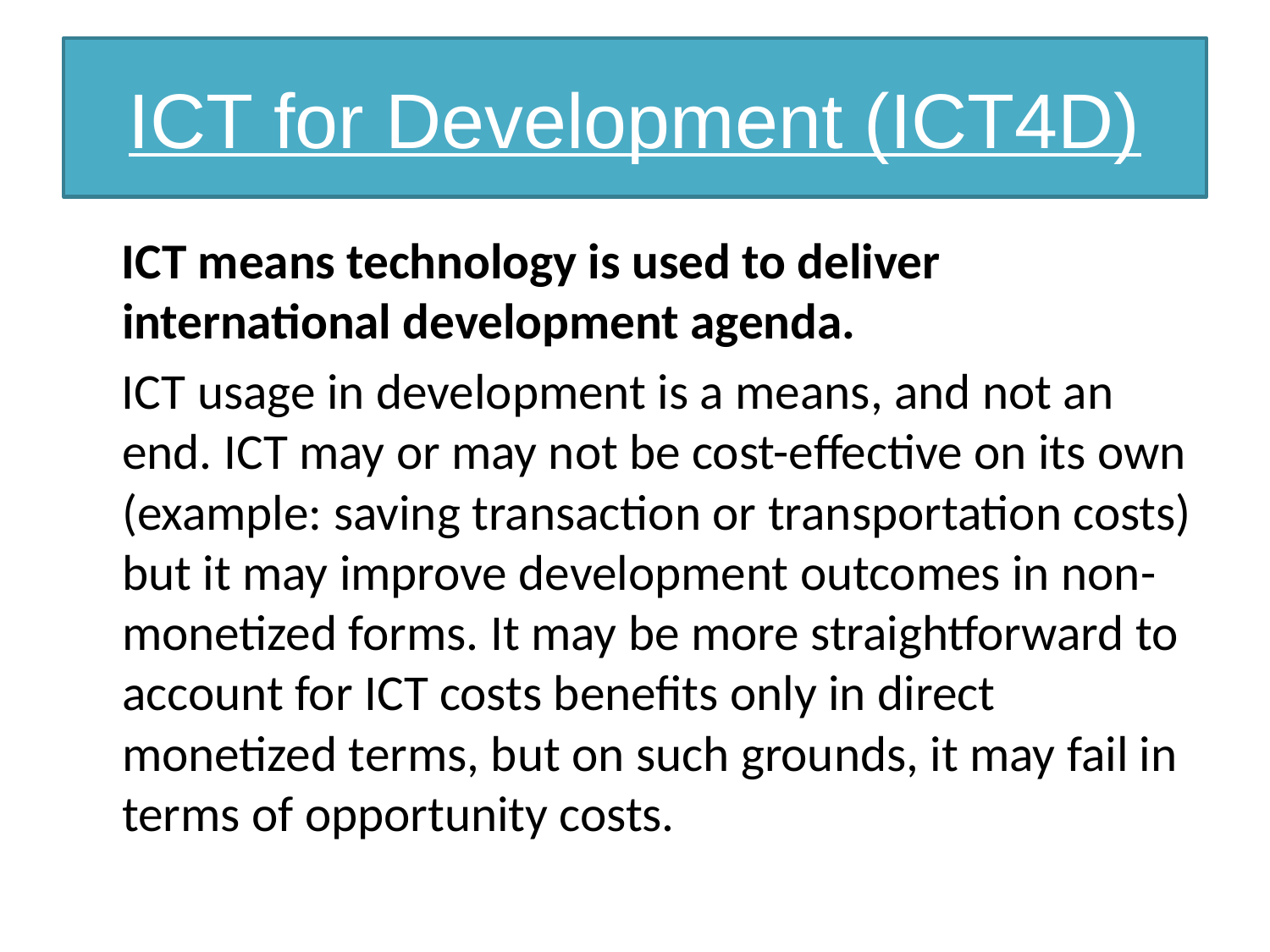

# ICT for Development (ICT4D)
    ICT means technology is used to deliver international development agenda.
    ICT usage in development is a means, and not an end. ICT may or may not be cost-effective on its own (example: saving transaction or transportation costs) but it may improve development outcomes in non-monetized forms. It may be more straightforward to account for ICT costs benefits only in direct monetized terms, but on such grounds, it may fail in terms of opportunity costs.